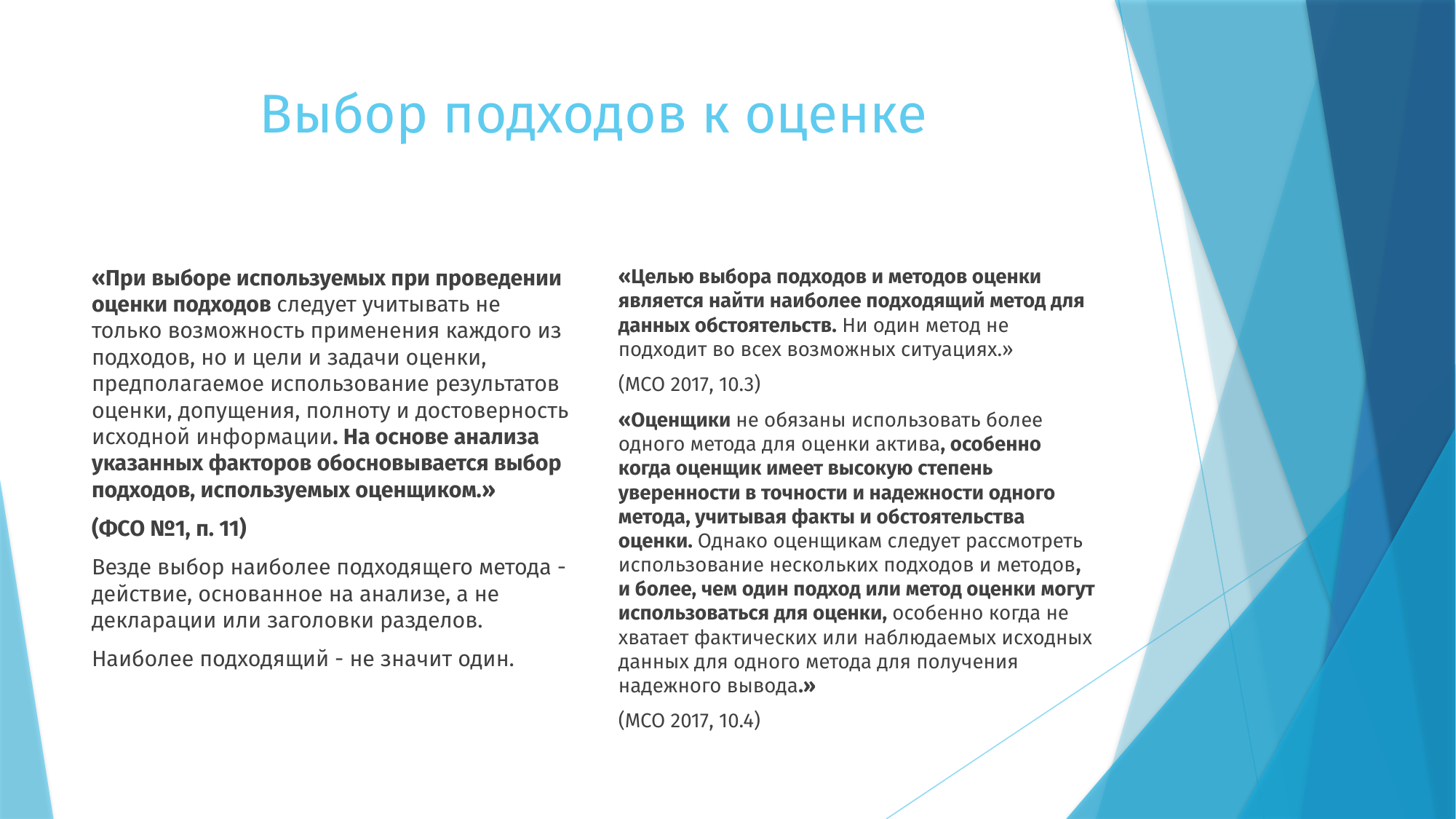

# Выбор подходов к оценке
«При выборе используемых при проведении оценки подходов следует учитывать не только возможность применения каждого из подходов, но и цели и задачи оценки, предполагаемое использование результатов оценки, допущения, полноту и достоверность исходной информации. На основе анализа указанных факторов обосновывается выбор подходов, используемых оценщиком.»
(ФСО №1, п. 11)
Везде выбор наиболее подходящего метода - действие, основанное на анализе, а не декларации или заголовки разделов.
Наиболее подходящий - не значит один.

«Целью выбора подходов и методов оценки является найти наиболее подходящий метод для данных обстоятельств. Ни один метод не подходит во всех возможных ситуациях.»
(МСО 2017, 10.3)
«Оценщики не обязаны использовать более одного метода для оценки актива, особенно когда оценщик имеет высокую степень уверенности в точности и надежности одного метода, учитывая факты и обстоятельства оценки. Однако оценщикам следует рассмотреть использование нескольких подходов и методов, и более, чем один подход или метод оценки могут использоваться для оценки, особенно когда не хватает фактических или наблюдаемых исходных данных для одного метода для получения надежного вывода.»
(МСО 2017, 10.4)